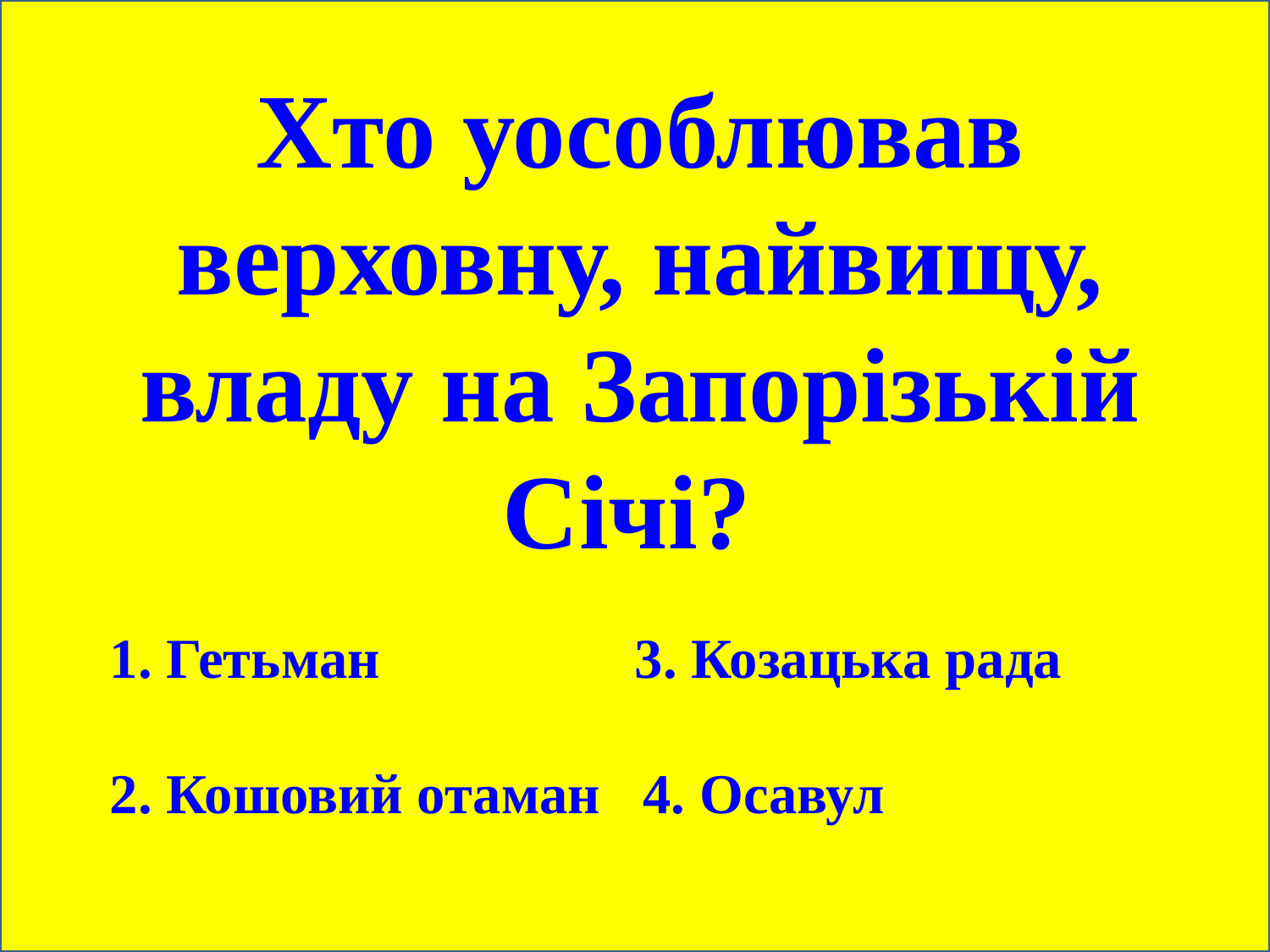

Хто уособлював верховну, найвищу, владу на Запорізькій Січі?
   1. Гетьман                  3. Козацька рада

   2. Кошовий отаман   4. Осавул